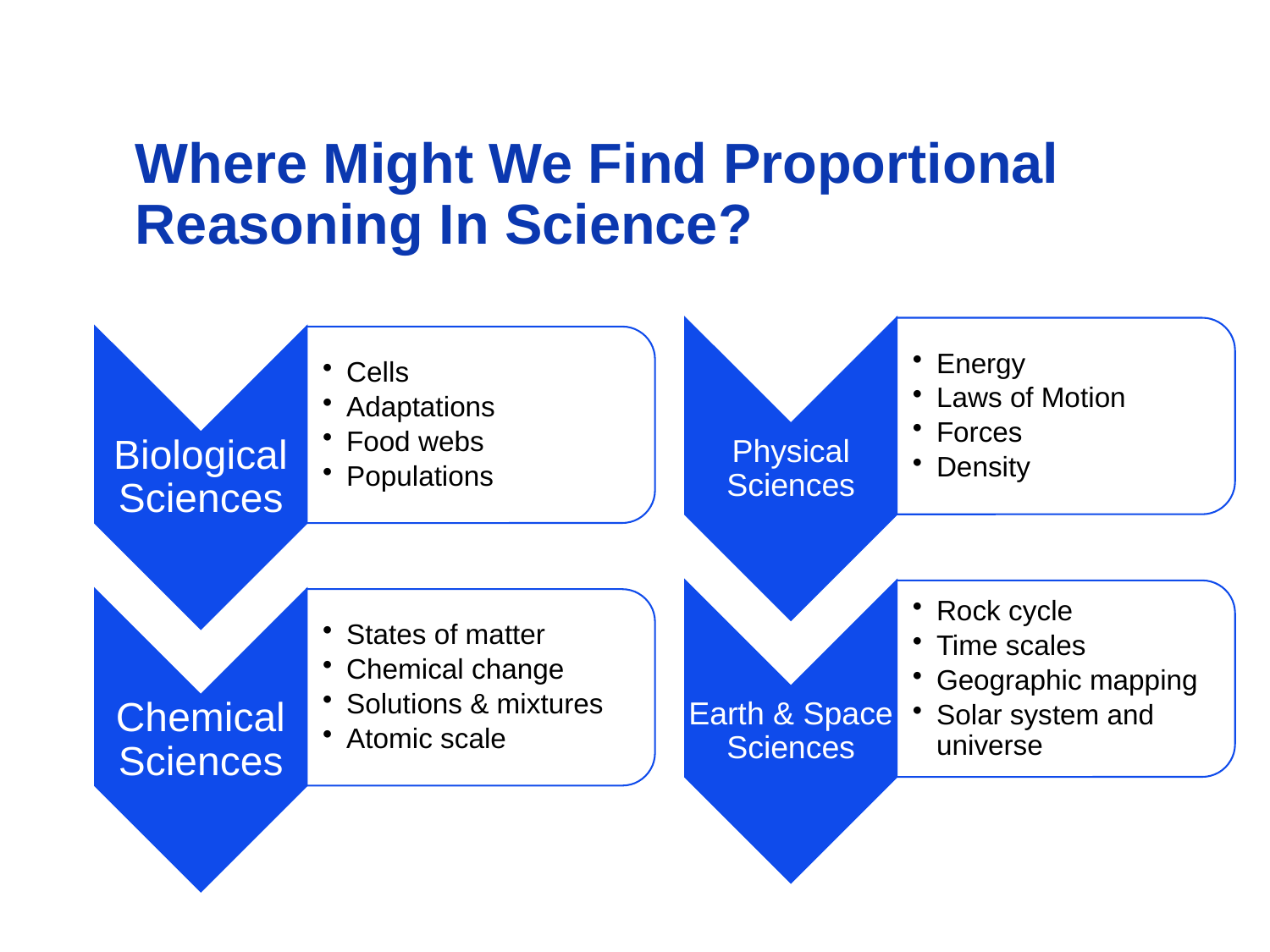

AARHUS
UNIVERSITET

# Where Might We Find Proportional Reasoning In Science?
Physical Sciences
Energy
Laws of Motion
Forces
Density
Earth & Space Sciences
Rock cycle
Time scales
Geographic mapping
Solar system and universe
Biological Sciences
Cells
Adaptations
Food webs
Populations
Chemical Sciences
States of matter
Chemical change
Solutions & mixtures
Atomic scale